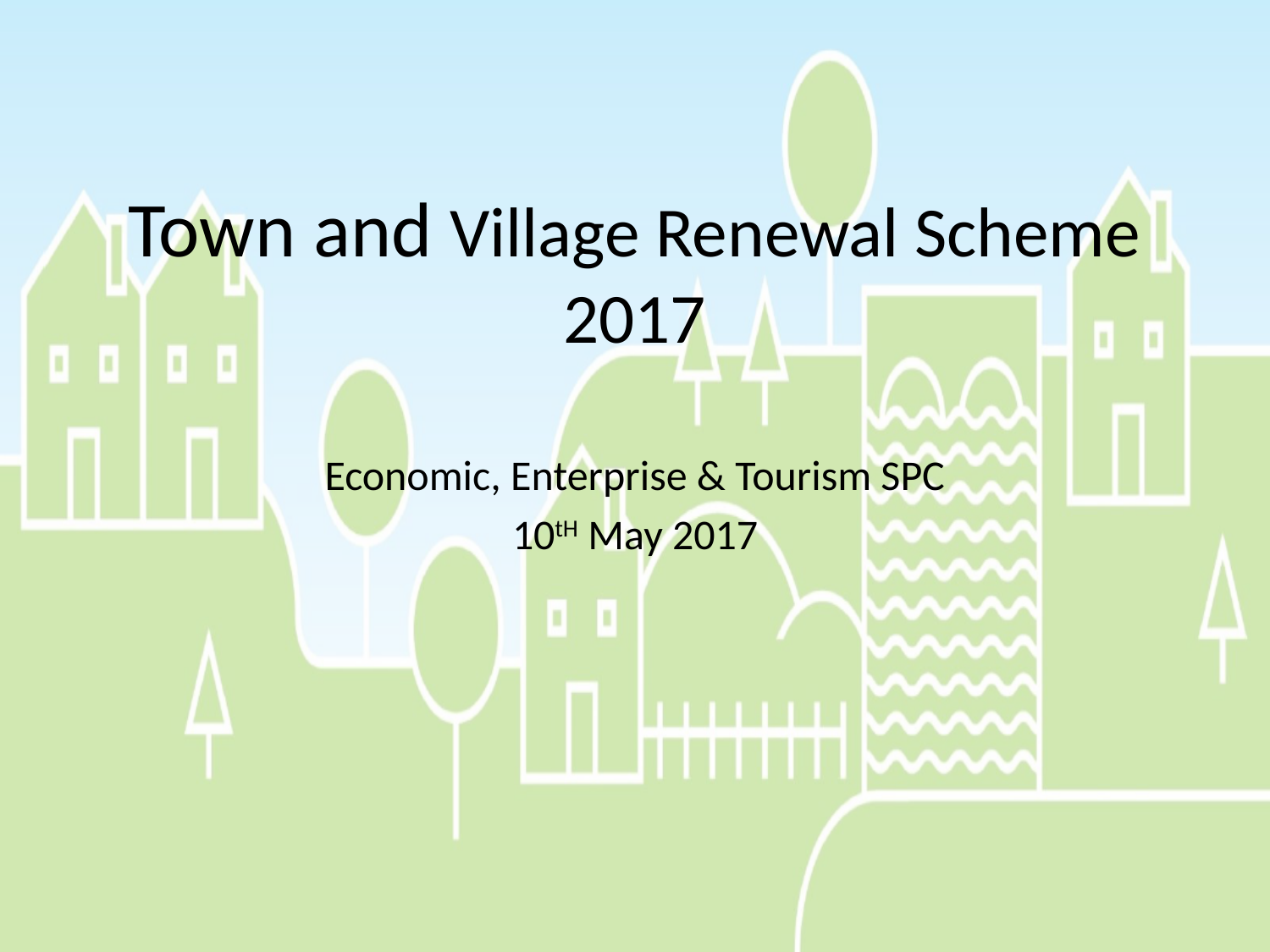

# Town and Village Renewal Scheme 2017

Economic, Enterprise & Tourism SPC
10tH May 2017